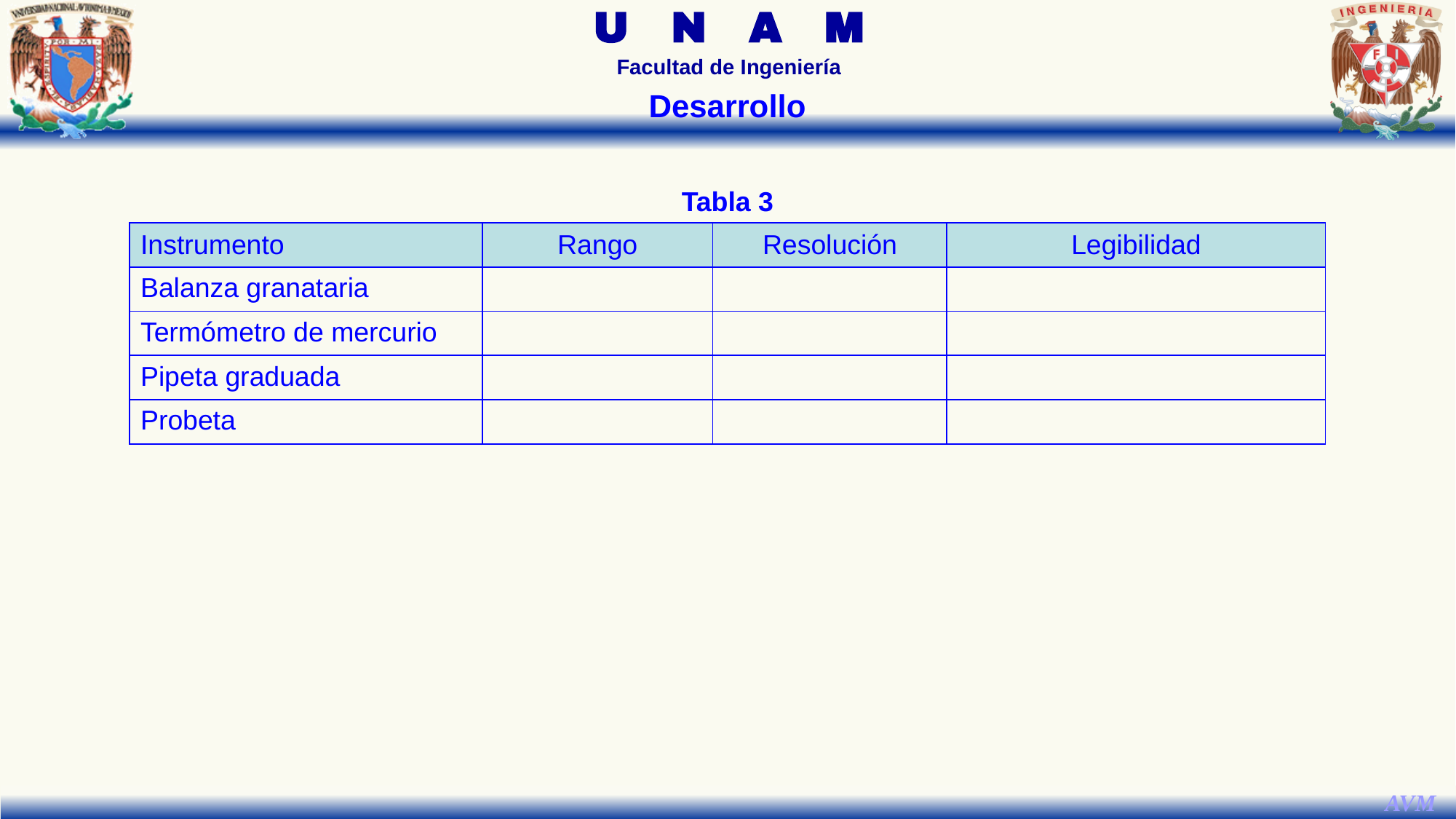

Desarrollo
Tabla 3
| Instrumento | Rango | Resolución | Legibilidad |
| --- | --- | --- | --- |
| Balanza granataria |  |  |  |
| Termómetro de mercurio |  |  |  |
| Pipeta graduada |  |  |  |
| Probeta |  |  |  |